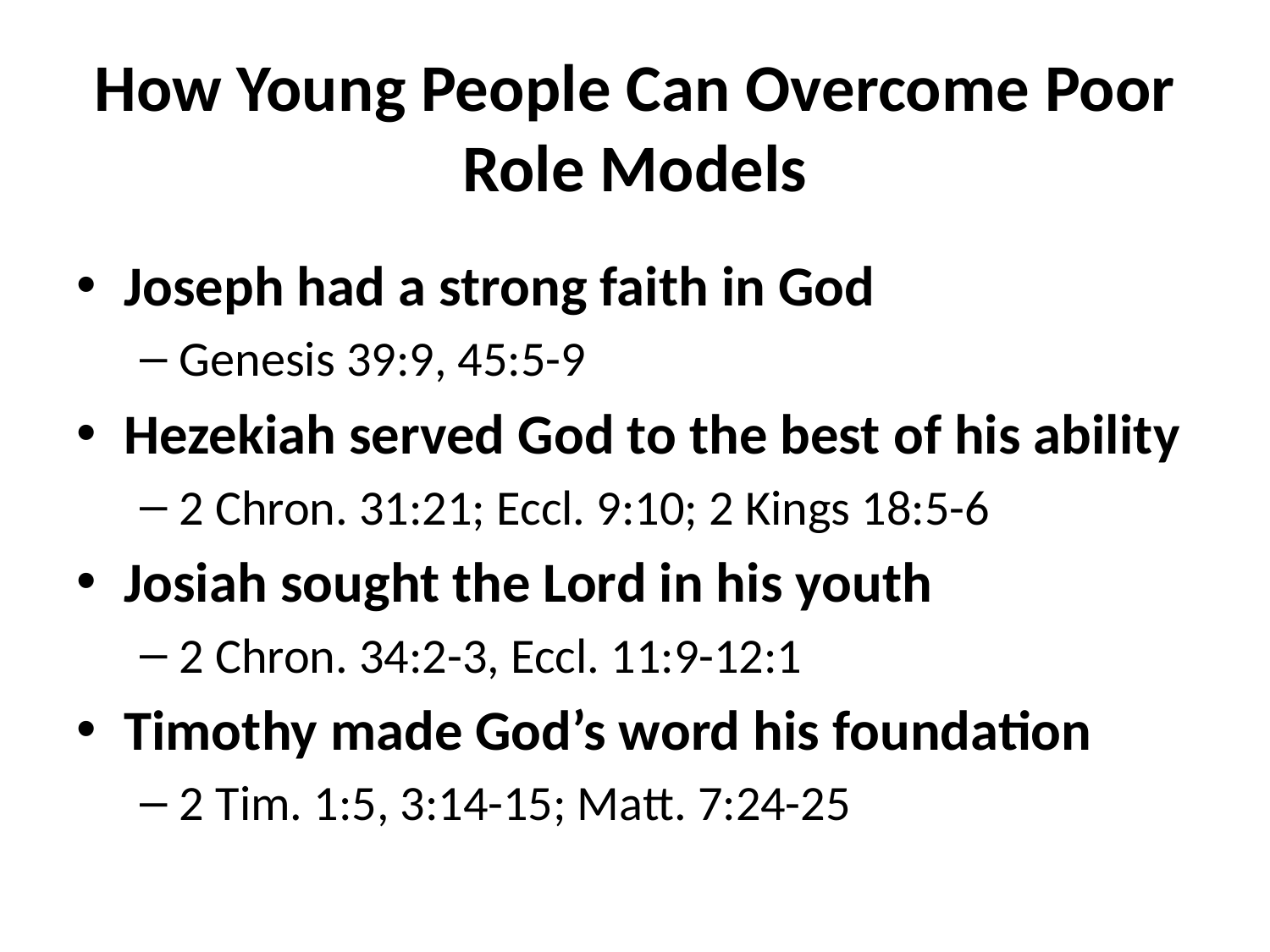

# How Young People Can Overcome Poor Role Models
Joseph had a strong faith in God
Genesis 39:9, 45:5-9
Hezekiah served God to the best of his ability
2 Chron. 31:21; Eccl. 9:10; 2 Kings 18:5-6
Josiah sought the Lord in his youth
2 Chron. 34:2-3, Eccl. 11:9-12:1
Timothy made God’s word his foundation
2 Tim. 1:5, 3:14-15; Matt. 7:24-25